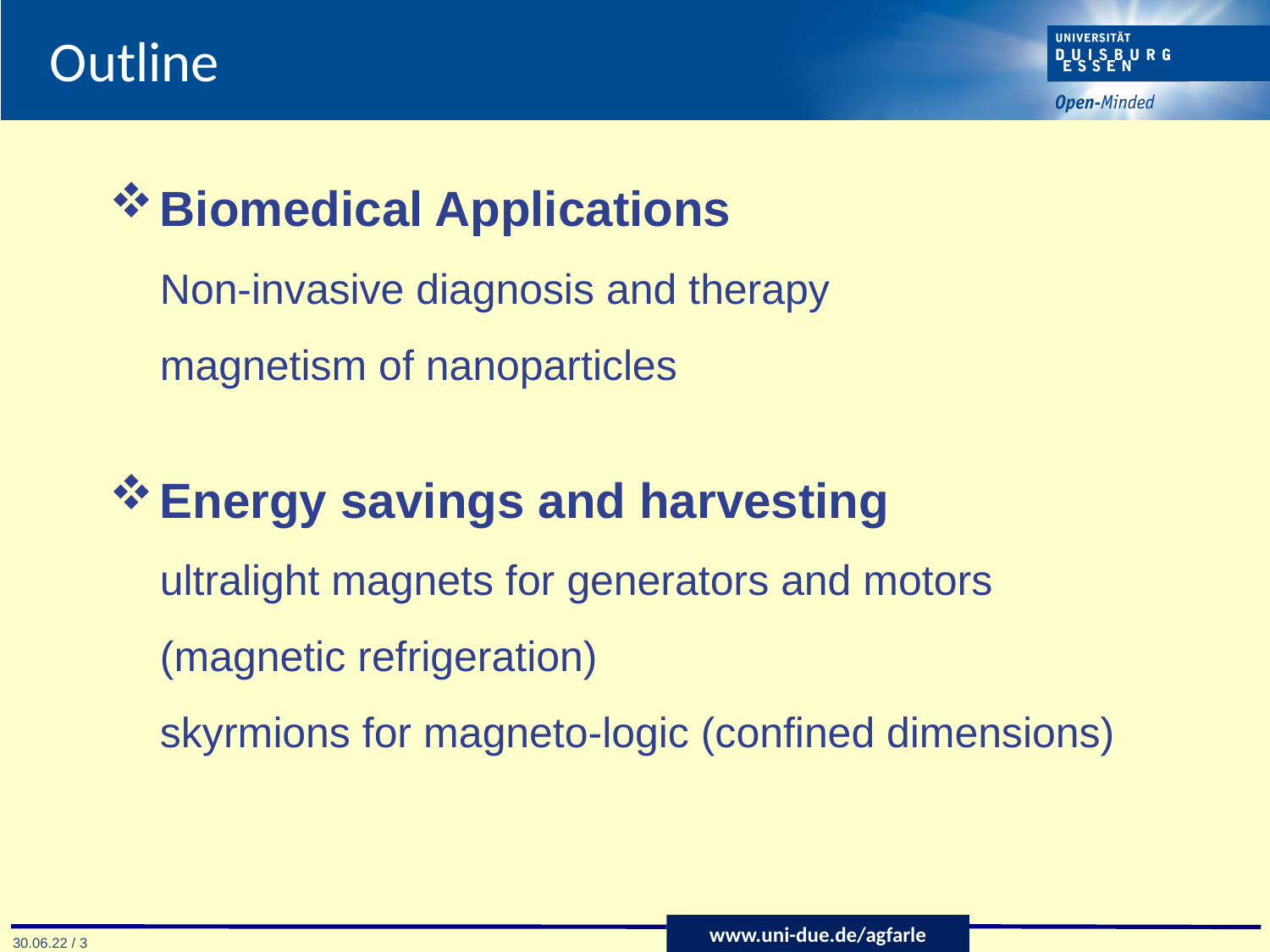

# Outline
Biomedical Applications
Non-invasive diagnosis and therapy
magnetism of nanoparticles
Energy savings and harvesting
ultralight magnets for generators and motors
(magnetic refrigeration)
skyrmions for magneto-logic (confined dimensions)
30.06.22 / 3